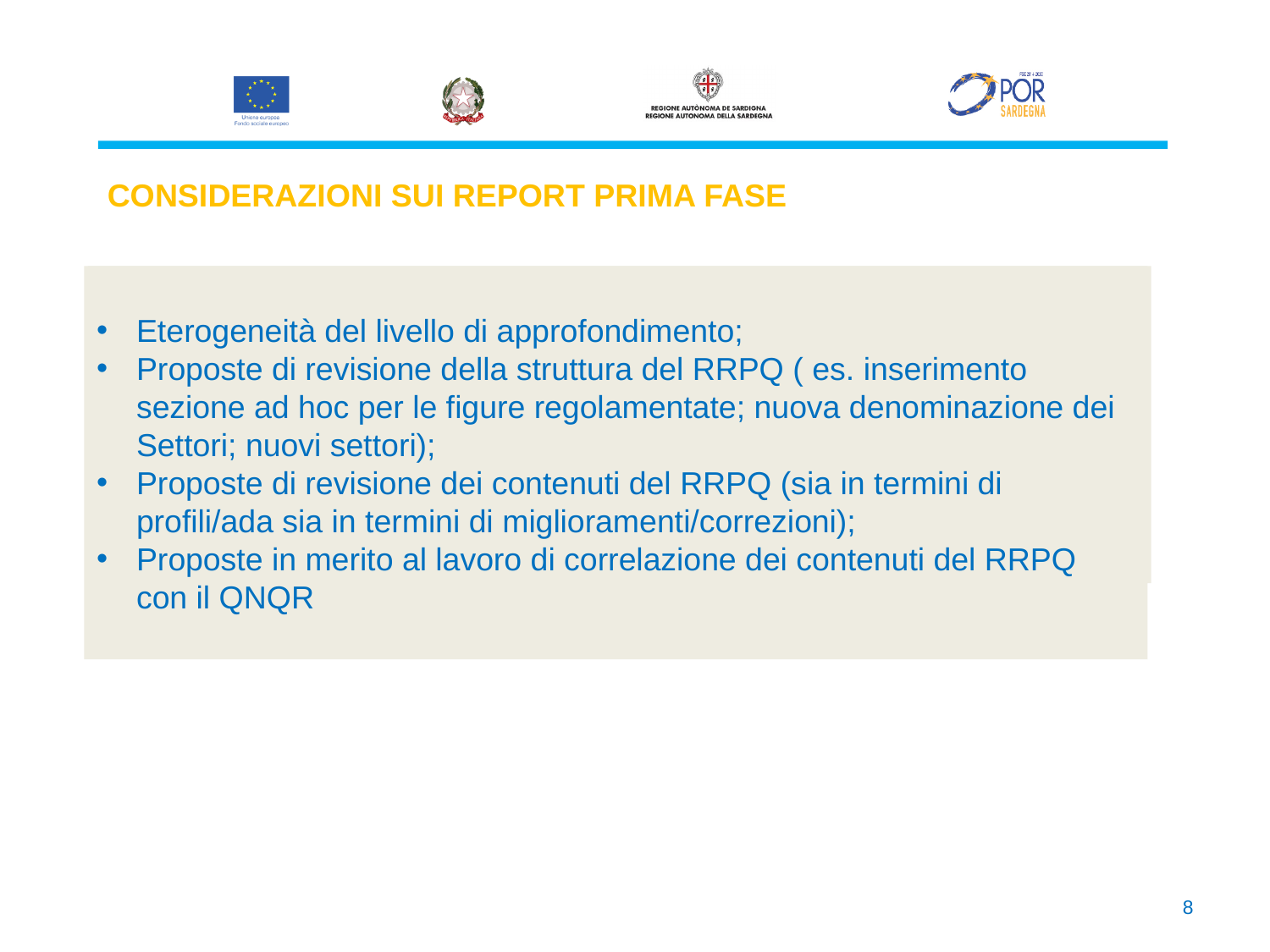

CONSIDERAZIONI SUI REPORT PRIMA FASE

Eterogeneità del livello di approfondimento;
Proposte di revisione della struttura del RRPQ ( es. inserimento sezione ad hoc per le figure regolamentate; nuova denominazione dei Settori; nuovi settori);
Proposte di revisione dei contenuti del RRPQ (sia in termini di profili/ada sia in termini di miglioramenti/correzioni);
Proposte in merito al lavoro di correlazione dei contenuti del RRPQ con il QNQR

Ri-programmazione della tempistica relativa alle linee di attività prevista dall’avviso alla luce dello stato dell’arte dei lavori e al fine di procedere in coerenza con le altre iniziative dell’Assessorato, che si intersecano con le azioni del presente avviso: analisi dei fabbisogni e linea 1 di Green & Blue Economy

Sintesi
8